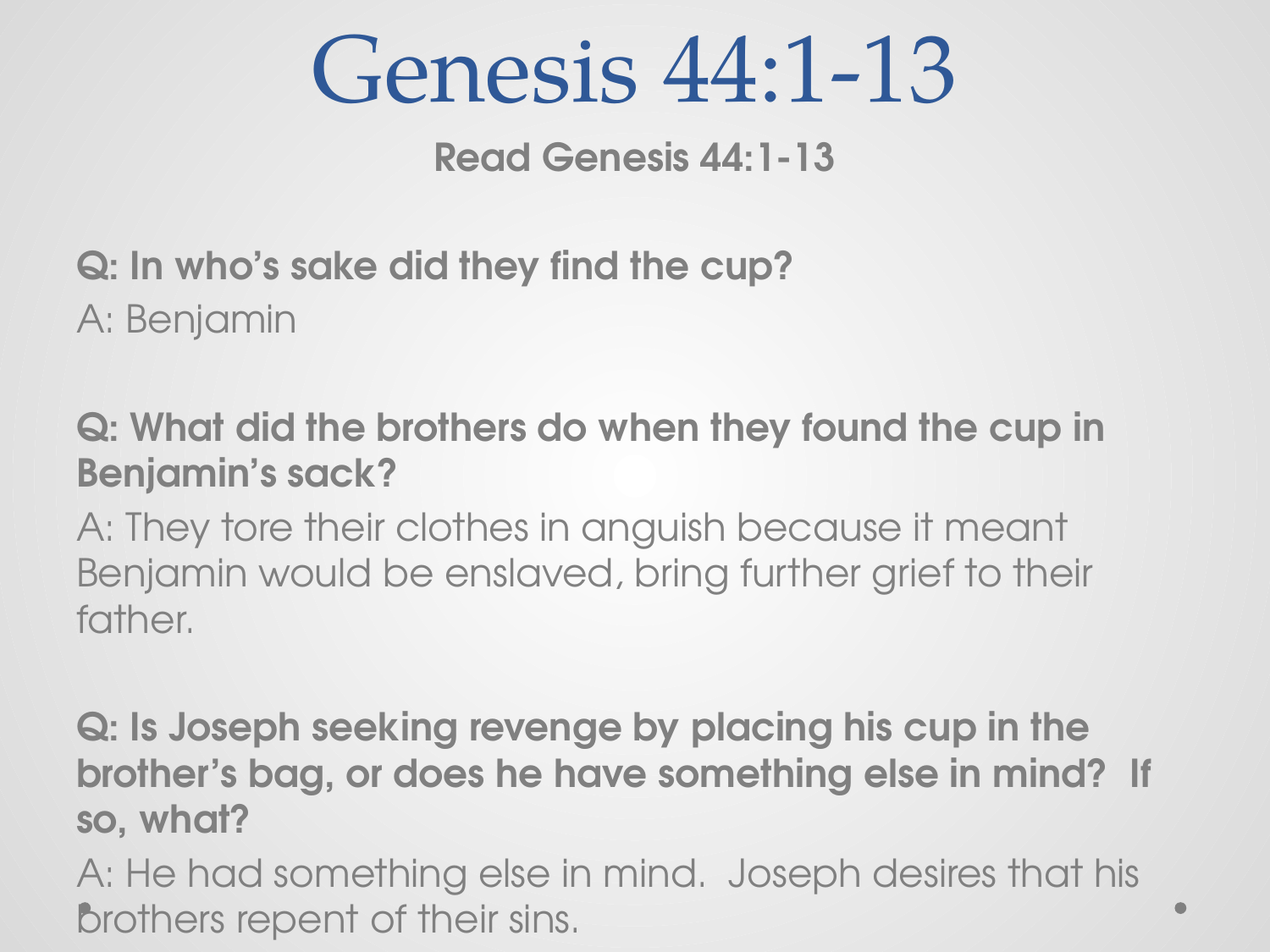

# Genesis 44:1-13
Read Genesis 44:1-13

Q: In who’s sake did they find the cup?
A: Benjamin

Q: What did the brothers do when they found the cup in Benjamin’s sack?
A: They tore their clothes in anguish because it meant Benjamin would be enslaved, bring further grief to their father.

Q: Is Joseph seeking revenge by placing his cup in the brother’s bag, or does he have something else in mind?  If so, what?
A: He had something else in mind.  Joseph desires that his brothers repent of their sins.